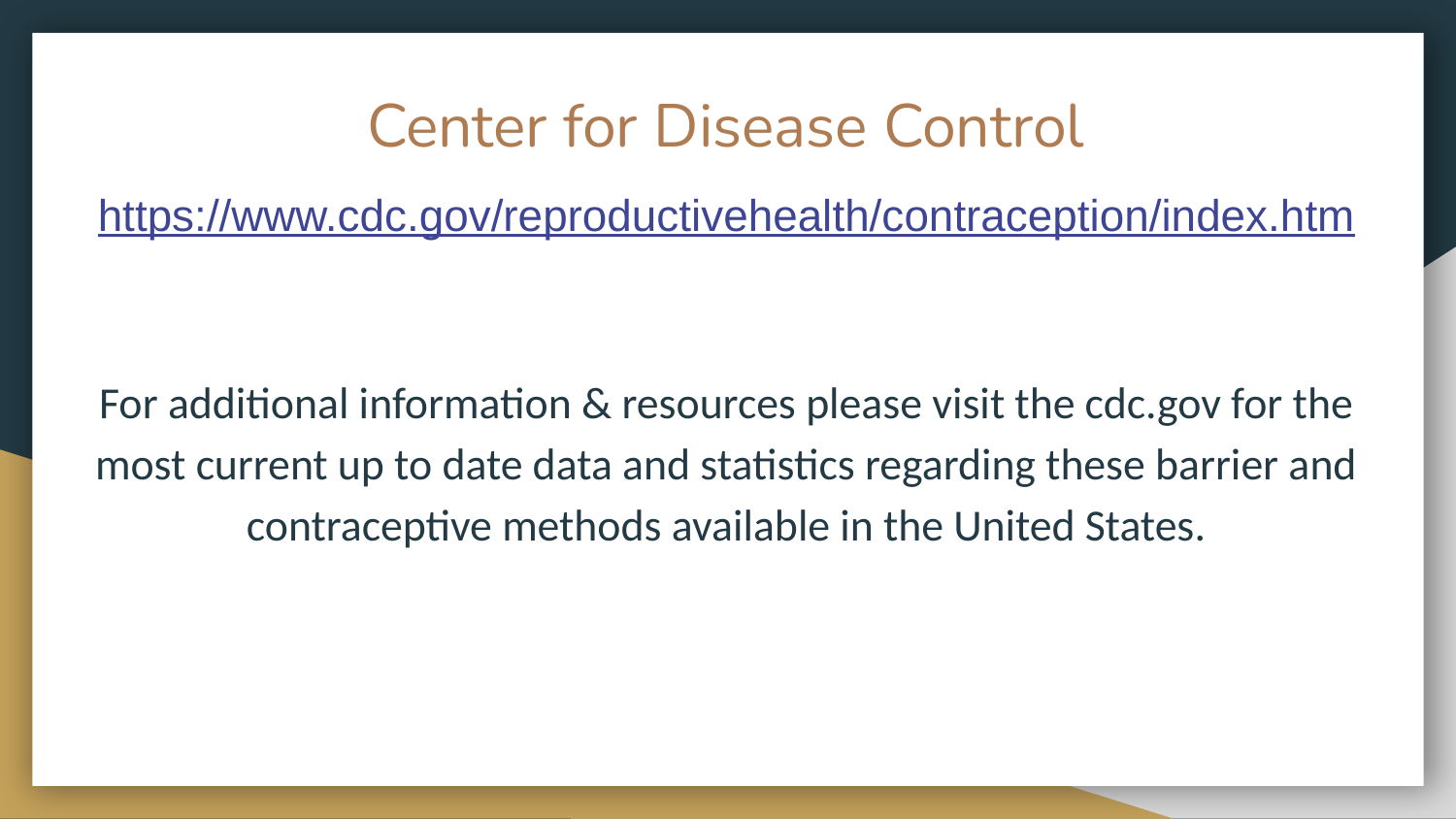

# Center for Disease Control
https://www.cdc.gov/reproductivehealth/contraception/index.htm

For additional information & resources please visit the cdc.gov for the most current up to date data and statistics regarding these barrier and contraceptive methods available in the United States.